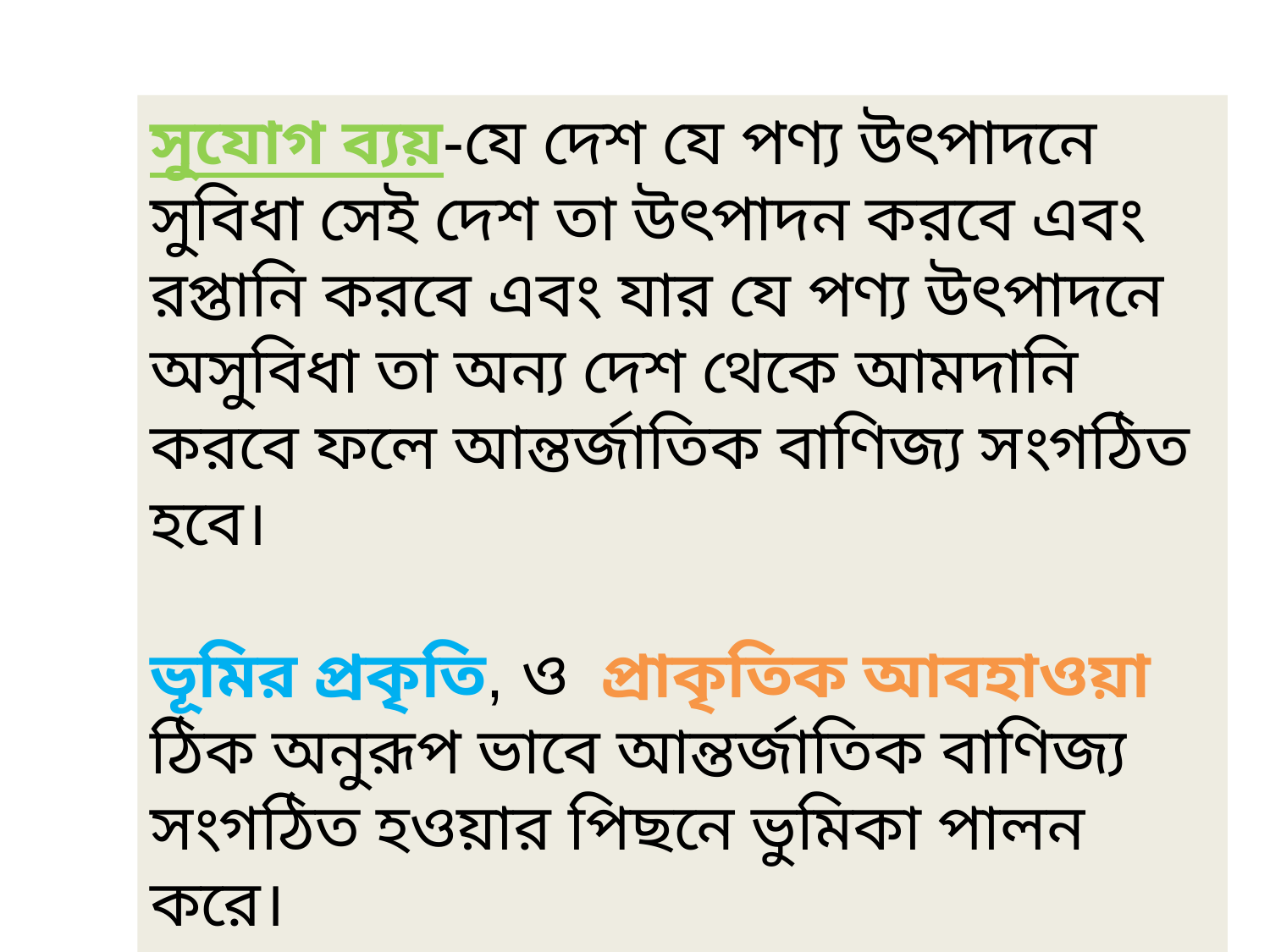

সুযোগ ব্যয়-যে দেশ যে পণ্য উৎপাদনে সুবিধা সেই দেশ তা উৎপাদন করবে এবং রপ্তানি করবে এবং যার যে পণ্য উৎপাদনে অসুবিধা তা অন্য দেশ থেকে আমদানি করবে ফলে আন্তর্জাতিক বাণিজ্য সংগঠিত হবে।

ভূমির প্রকৃতি, ও  প্রাকৃতিক আবহাওয়া ঠিক অনুরূপ ভাবে আন্তর্জাতিক বাণিজ্য সংগঠিত হওয়ার পিছনে ভুমিকা পালন করে।